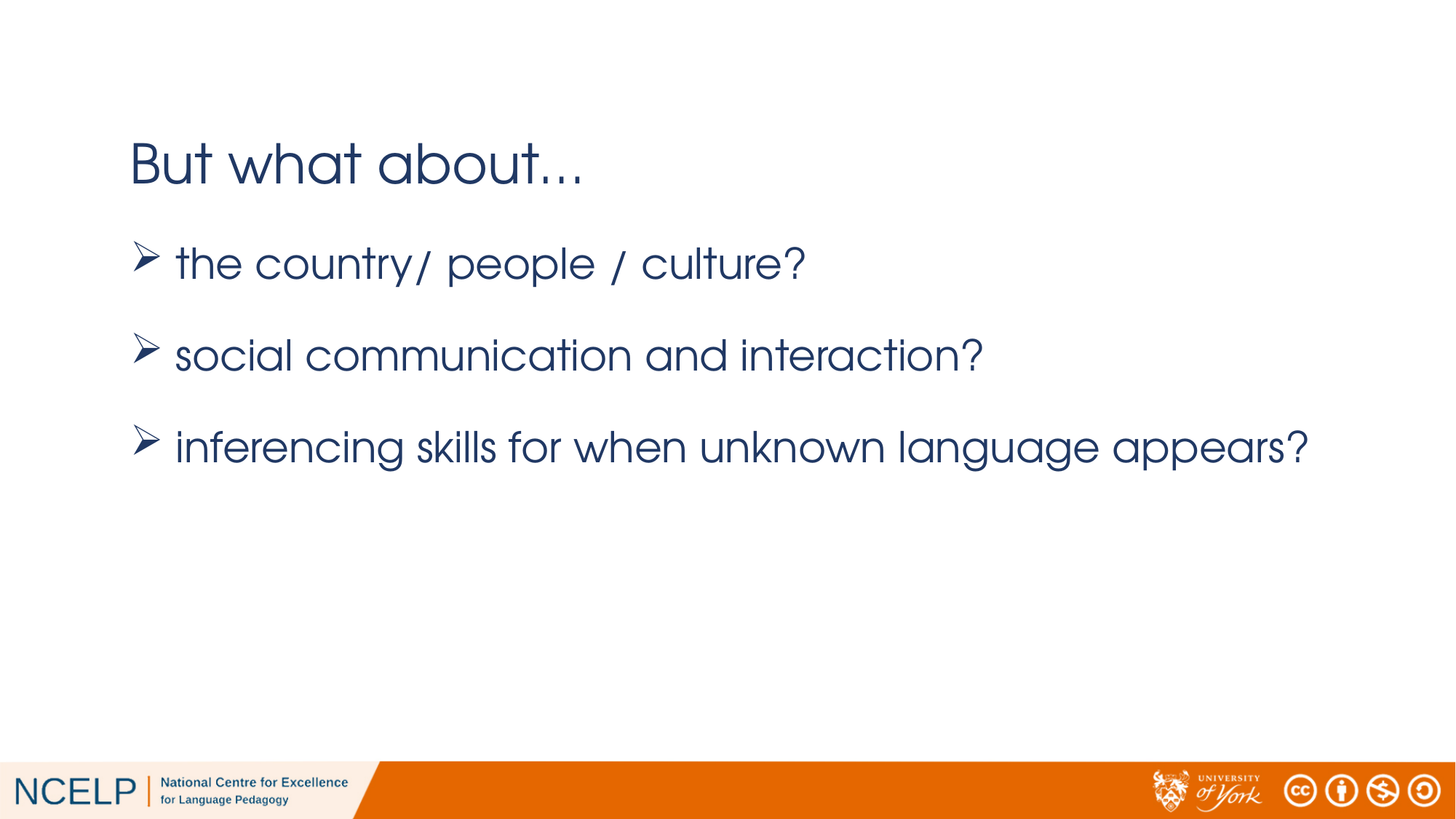

But what about…
 the country/ people / culture?
 social communication and interaction?
 inferencing skills for when unknown language appears?
# Slide 32